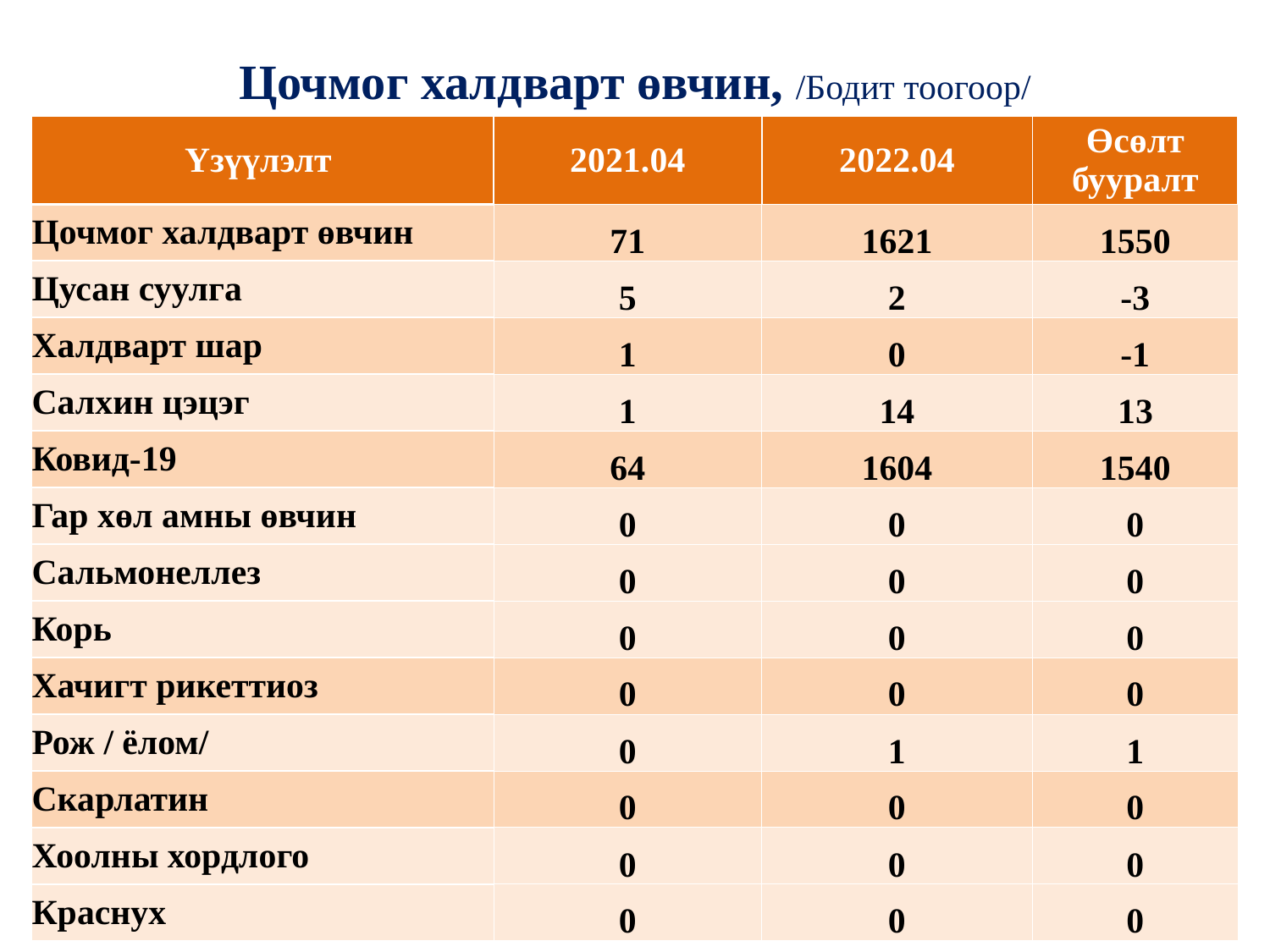

# Цочмог халдварт өвчин, /Бодит тоогоор/
| Үзүүлэлт | 2021.04 | 2022.04 | Өсөлт бууралт |
| --- | --- | --- | --- |
| Цочмог халдварт өвчин | 71 | 1621 | 1550 |
| Цусан суулга | 5 | 2 | -3 |
| Халдварт шар | 1 | 0 | -1 |
| Салхин цэцэг | 1 | 14 | 13 |
| Ковид-19 | 64 | 1604 | 1540 |
| Гар хөл амны өвчин | 0 | 0 | 0 |
| Сальмонеллез | 0 | 0 | 0 |
| Корь | 0 | 0 | 0 |
| Хачигт рикеттиоз | 0 | 0 | 0 |
| Рож / ёлом/ | 0 | 1 | 1 |
| Скарлатин | 0 | 0 | 0 |
| Хоолны хордлого | 0 | 0 | 0 |
| Краснух | 0 | 0 | 0 |